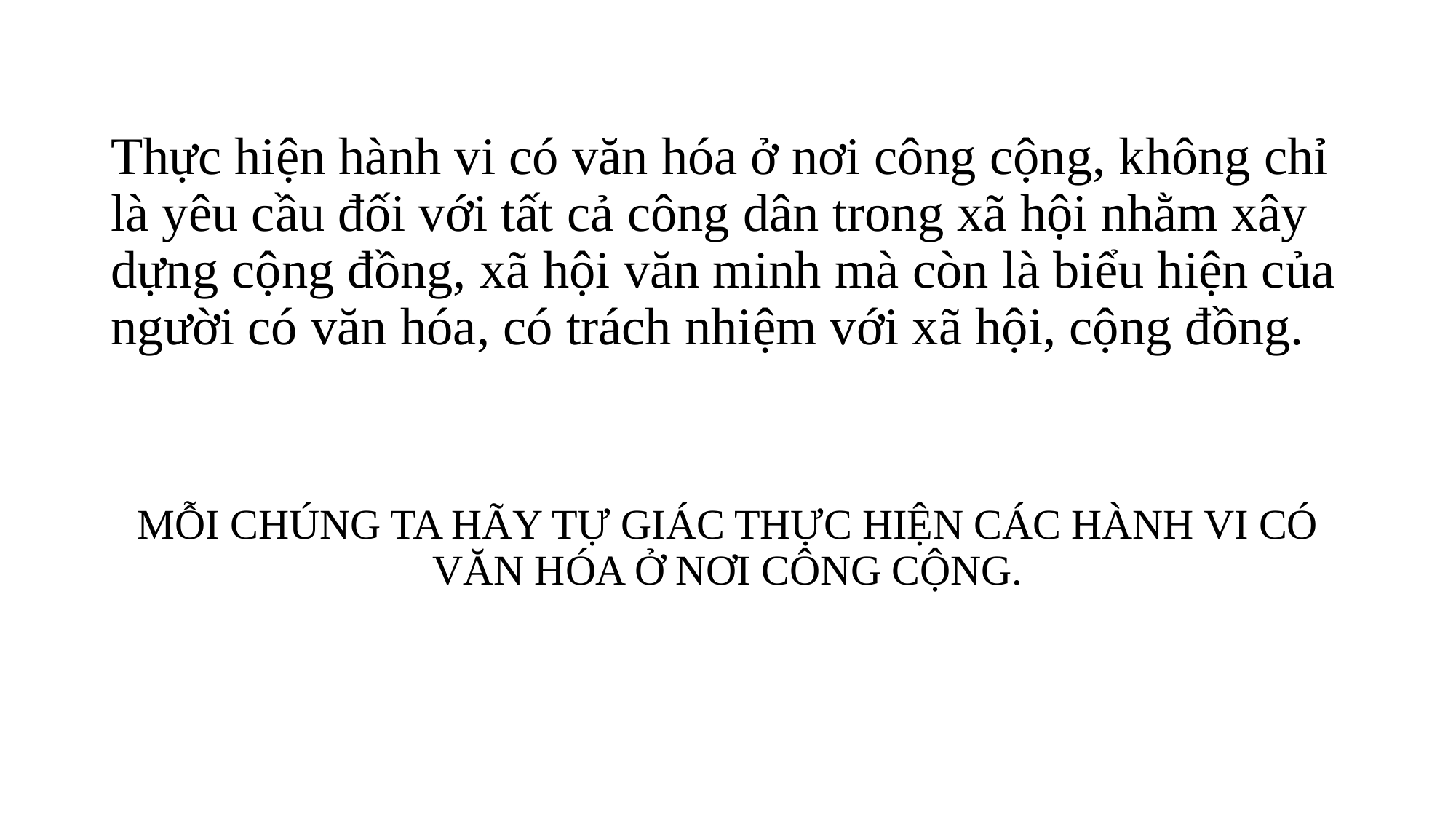

# Thực hiện hành vi có văn hóa ở nơi công cộng, không chỉ là yêu cầu đối với tất cả công dân trong xã hội nhằm xây dựng cộng đồng, xã hội văn minh mà còn là biểu hiện của người có văn hóa, có trách nhiệm với xã hội, cộng đồng.

MỖI CHÚNG TA HÃY TỰ GIÁC THỰC HIỆN CÁC HÀNH VI CÓ VĂN HÓA Ở NƠI CÔNG CỘNG.